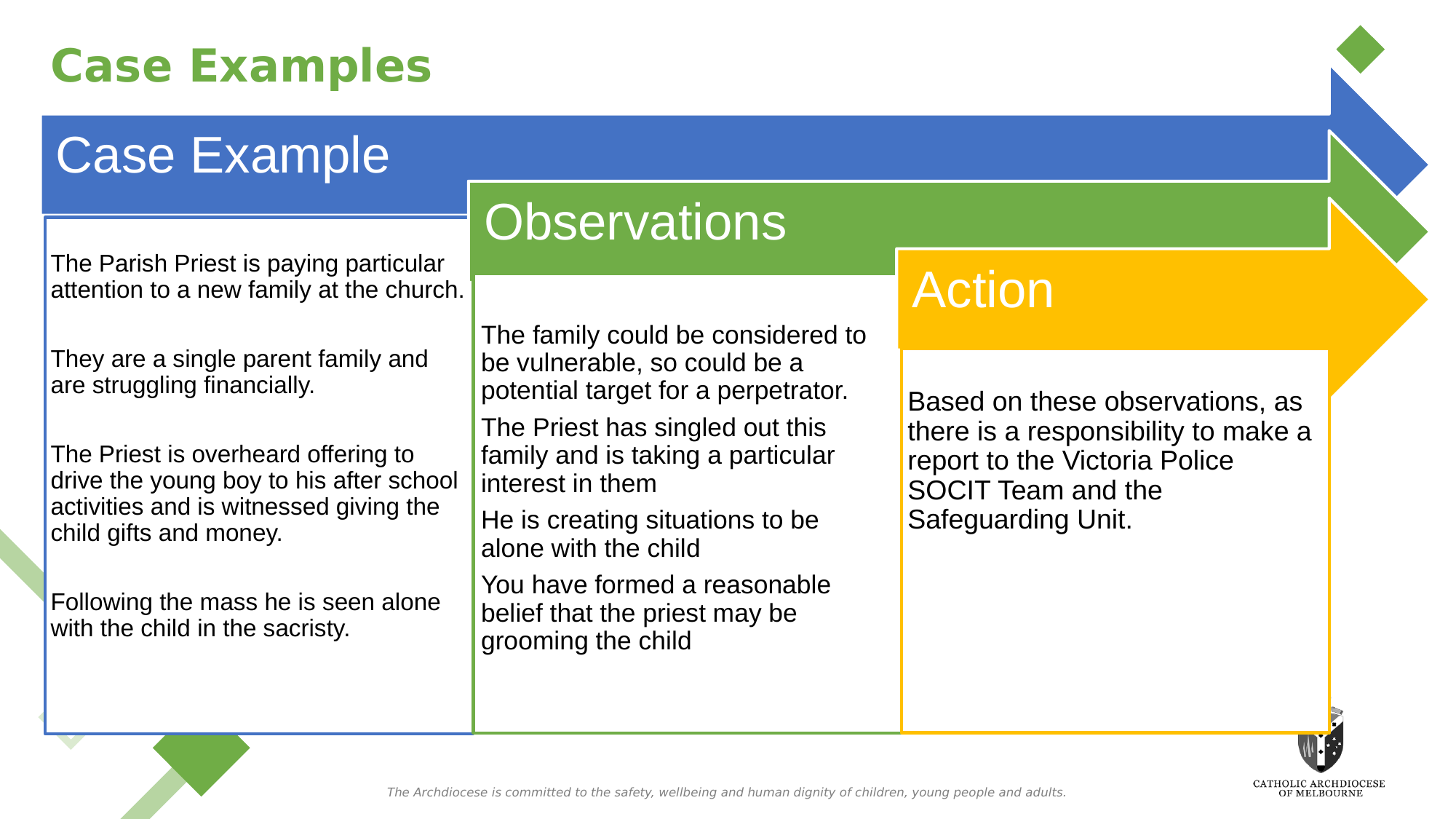

# Case Examples
Case Example

The Parish Priest is paying particular attention to a new family at the church.

They are a single parent family and are struggling financially.

The Priest is overheard offering to drive the young boy to his after school activities and is witnessed giving the child gifts and money.

Following the mass he is seen alone with the child in the sacristy.
Observations

The family could be considered to be vulnerable, so could be a potential target for a perpetrator.
The Priest has singled out this family and is taking a particular interest in them
He is creating situations to be  alone with the child
You have formed a reasonable belief that the priest may be grooming the child

Action

Based on these observations, as there is a responsibility to make a report to the Victoria Police SOCIT Team and the Safeguarding Unit.